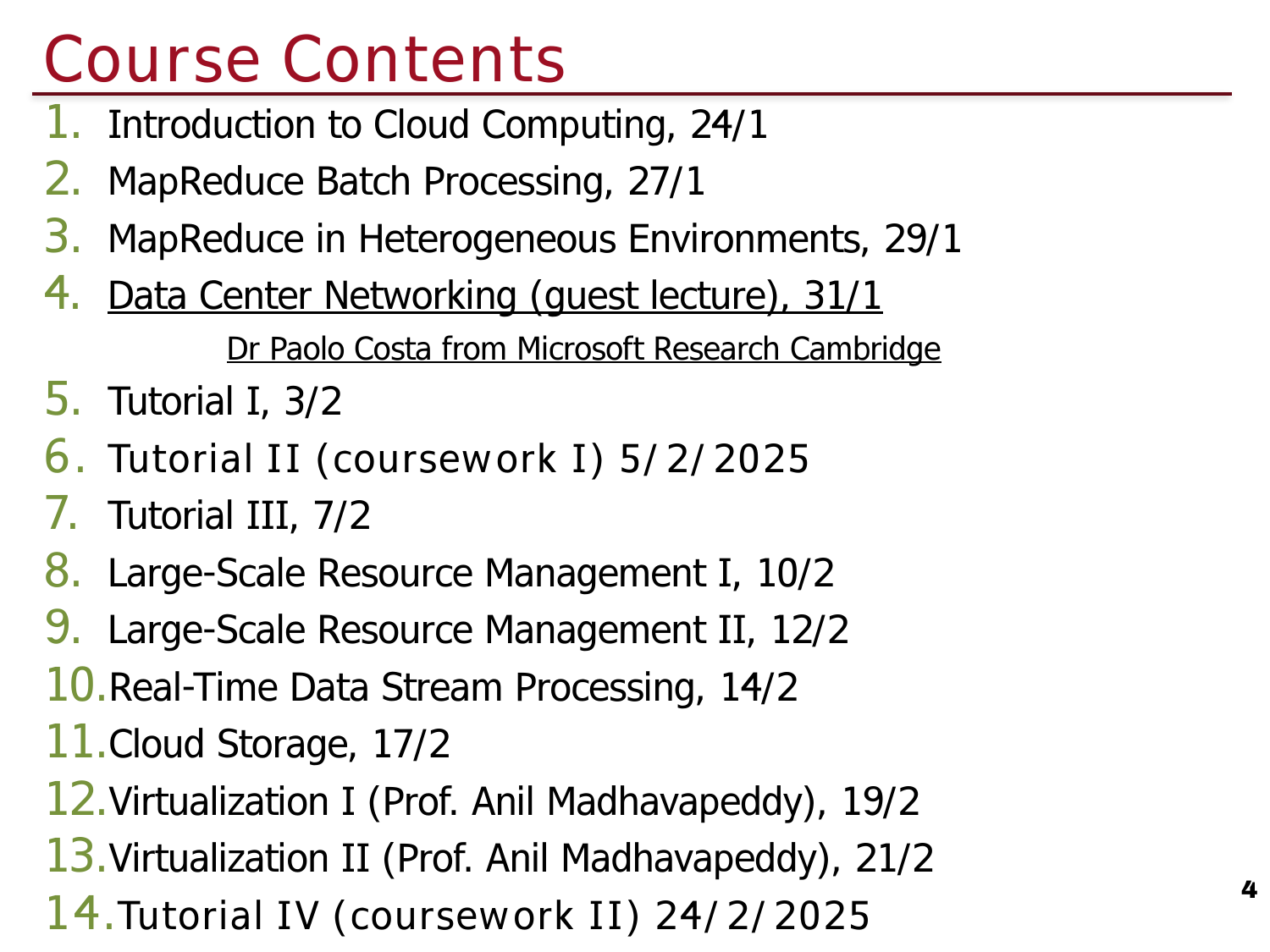

# Course Contents
Introduction to Cloud Computing, 24/1
MapReduce Batch Processing, 27/1
MapReduce in Heterogeneous Environments, 29/1
Data Center Networking (guest lecture), 31/1
  	Dr Paolo Costa from Microsoft Research Cambridge
Tutorial I, 3/2
Tutorial II (coursework I) 5/2/2025
Tutorial III, 7/2
Large-Scale Resource Management I, 10/2
Large-Scale Resource Management II, 12/2
Real-Time Data Stream Processing, 14/2
Cloud Storage, 17/2
Virtualization I (Prof. Anil Madhavapeddy), 19/2
Virtualization II (Prof. Anil Madhavapeddy), 21/2
Tutorial IV (coursework II) 24/2/2025

4